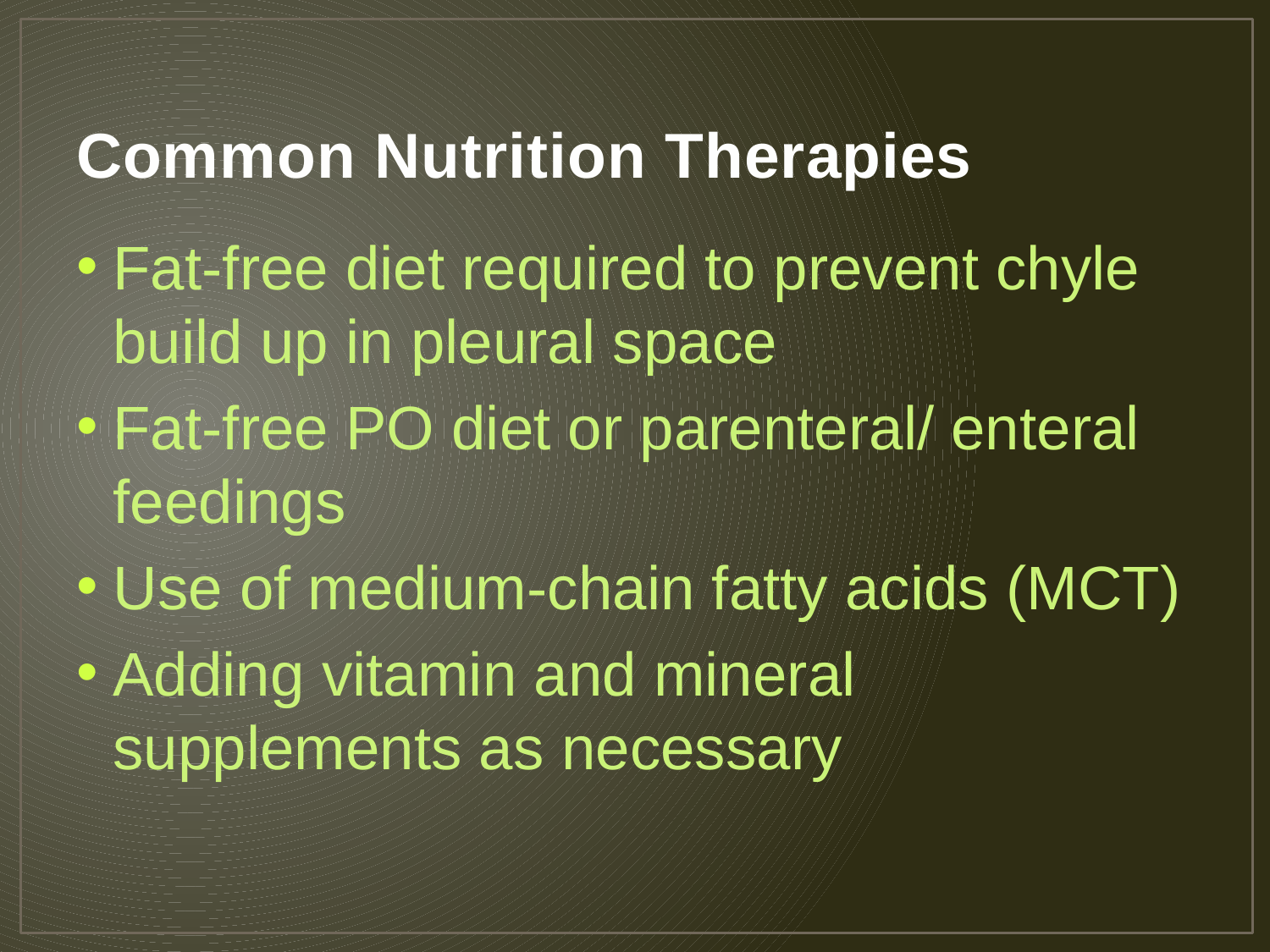

# Common Nutrition Therapies
Fat-free diet required to prevent chyle build up in pleural space
Fat-free PO diet or parenteral/ enteral feedings
Use of medium-chain fatty acids (MCT)
Adding vitamin and mineral supplements as necessary